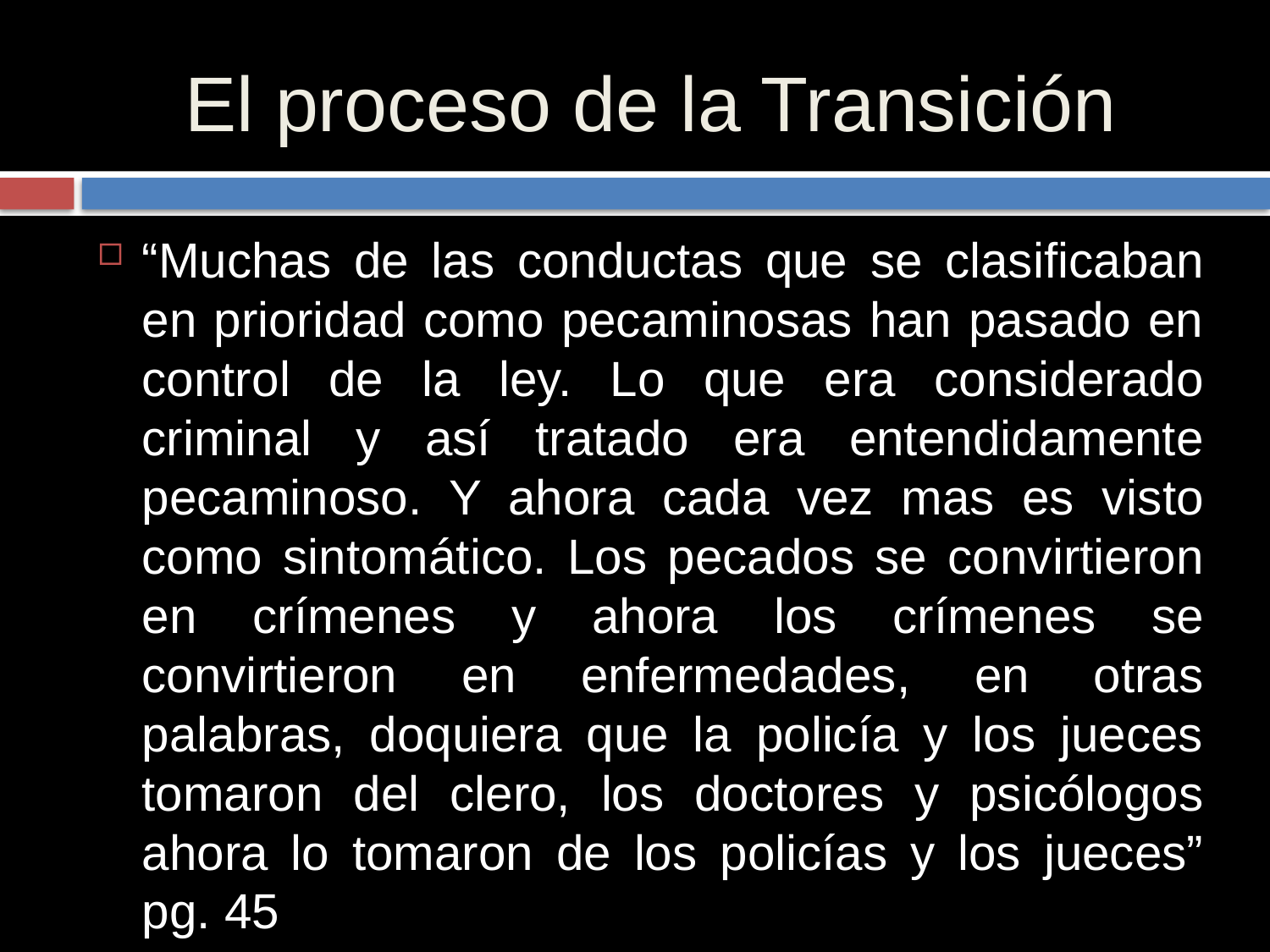

# El proceso de la Transición
“Muchas de las conductas que se clasificaban en prioridad como pecaminosas han pasado en control de la ley. Lo que era considerado criminal y así tratado era entendidamente pecaminoso. Y ahora cada vez mas es visto como sintomático. Los pecados se convirtieron en crímenes y ahora los crímenes se convirtieron en enfermedades, en otras palabras, doquiera que la policía y los jueces tomaron del clero, los doctores y psicólogos ahora lo tomaron de los policías y los jueces” pg. 45